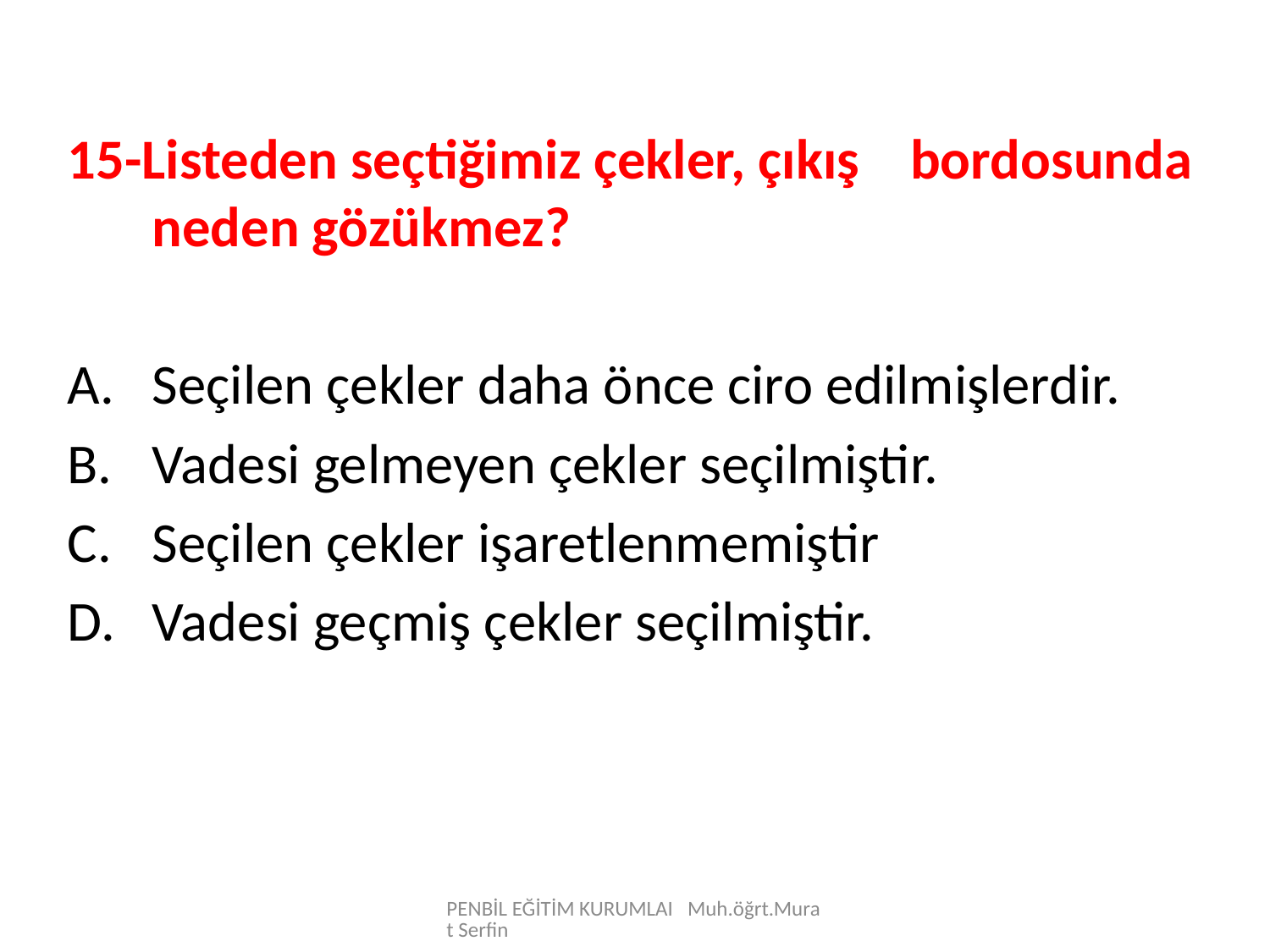

15-Listeden seçtiğimiz çekler, çıkış    bordosunda neden gözükmez?

Seçilen çekler daha önce ciro edilmişlerdir.
Vadesi gelmeyen çekler seçilmiştir.
Seçilen çekler işaretlenmemiştir
Vadesi geçmiş çekler seçilmiştir.
PENBİL EĞİTİM KURUMLAI   Muh.öğrt.Murat Serfin